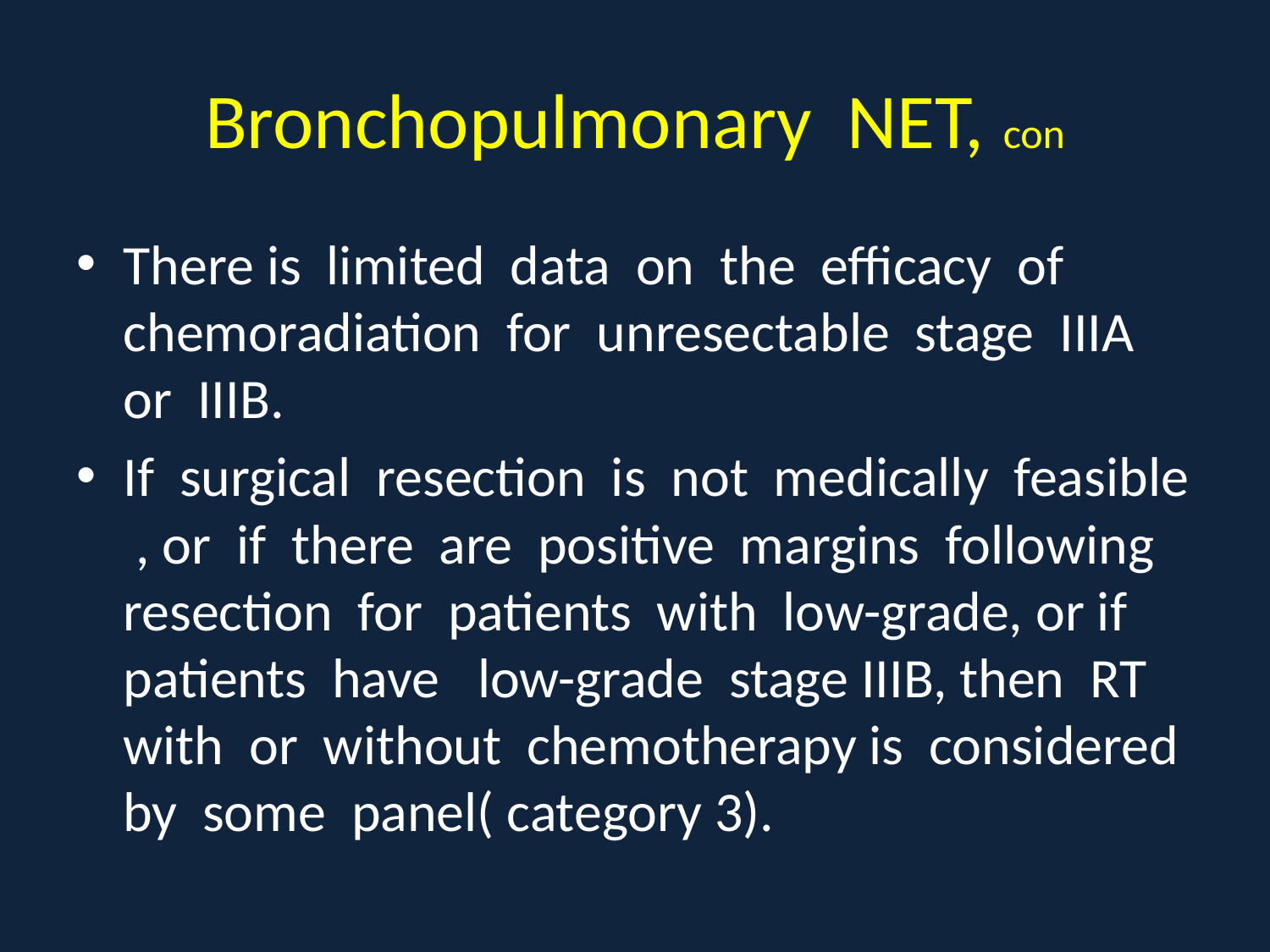

# Bronchopulmonary  NET, con
There is  limited  data  on  the  efficacy  of   chemoradiation  for  unresectable  stage  IIIA  or  IIIB.
If  surgical  resection  is  not  medically  feasible  , or  if  there  are  positive  margins  following  resection  for  patients  with  low-grade, or if  patients  have   low-grade  stage IIIB, then  RT  with  or  without  chemotherapy is  considered  by  some  panel( category 3).